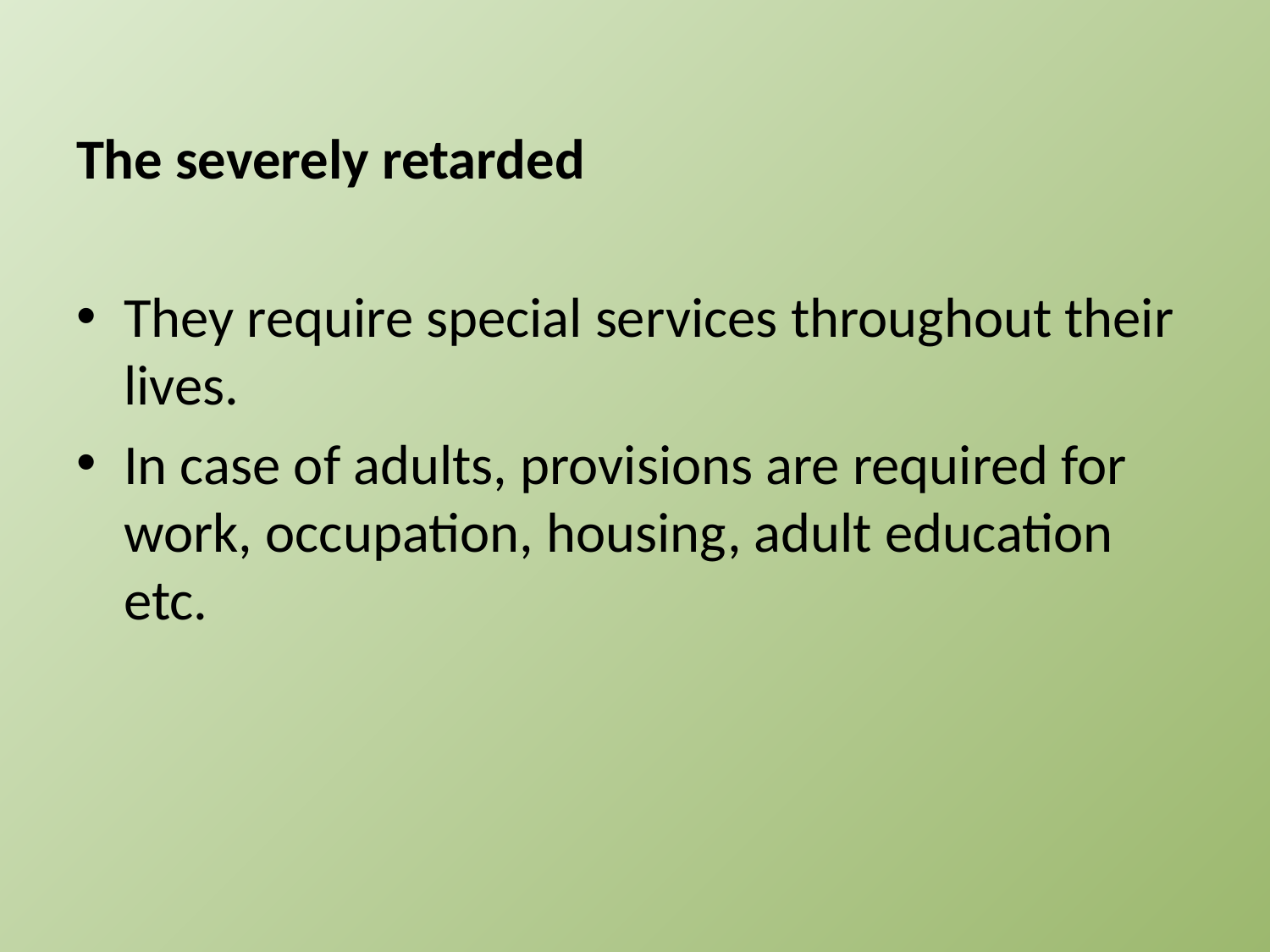

The severely retarded

They require special services throughout their lives.
In case of adults, provisions are required for work, occupation, housing, adult education etc.